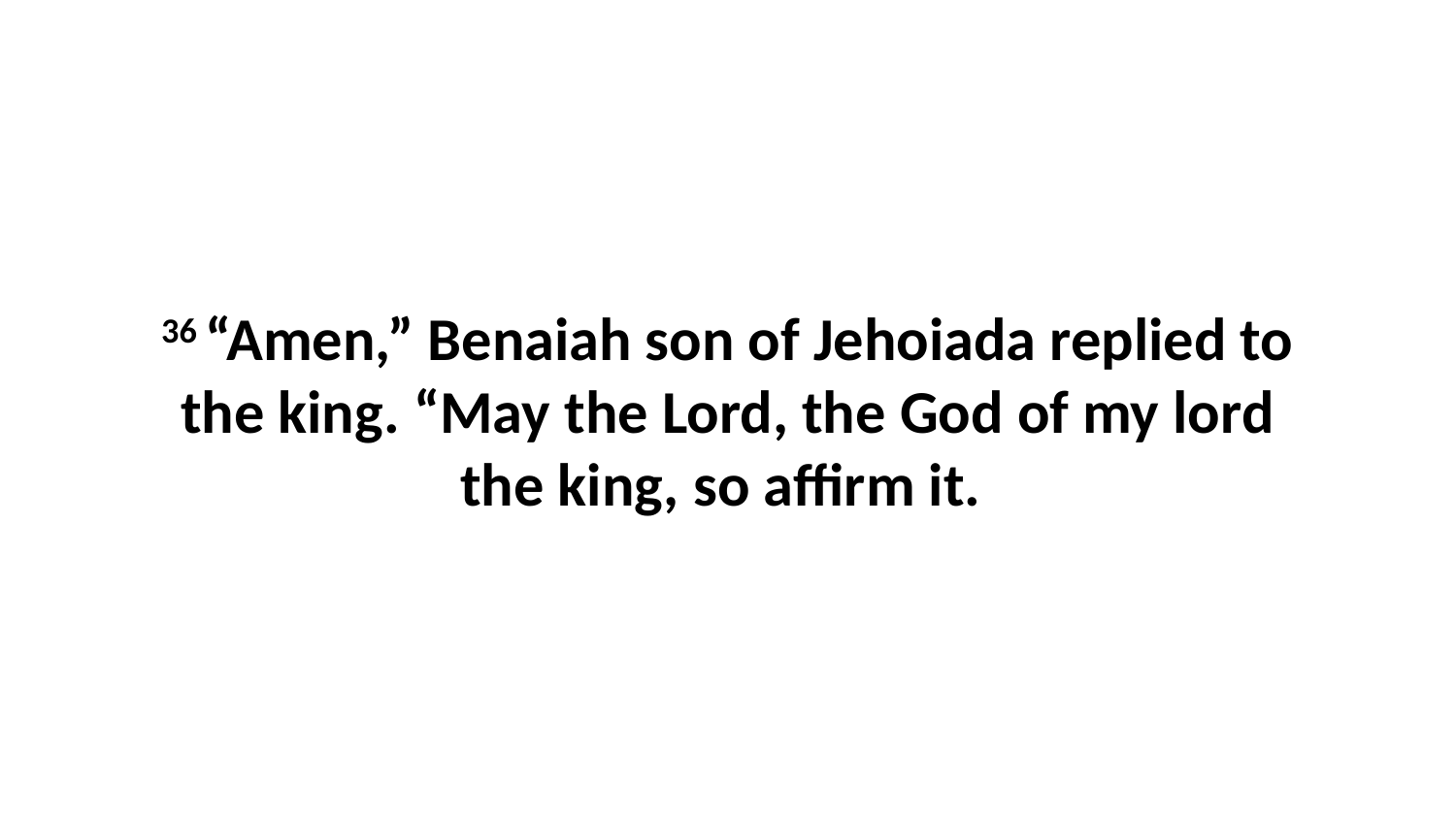

36 “Amen,” Benaiah son of Jehoiada replied to the king. “May the Lord, the God of my lord the king, so affirm it.